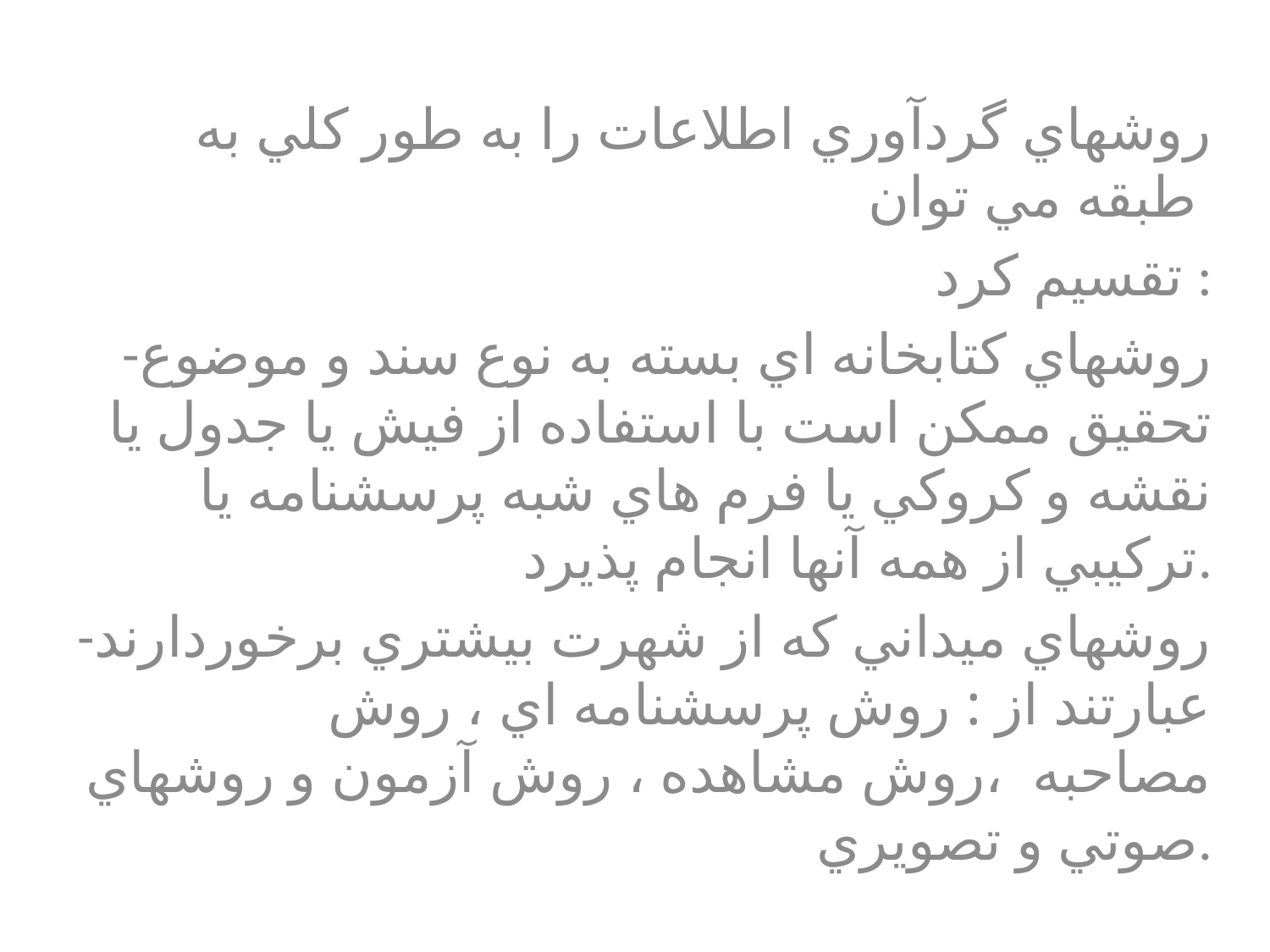

روشهاي گردآوري اطلاعات را به طور کلي به طبقه مي توان
تقسيم کرد :
-روشهاي کتابخانه اي بسته به نوع سند و موضوع تحقيق ممکن است با استفاده از فيش يا جدول يا نقشه و کروکي يا فرم هاي شبه پرسشنامه يا ترکيبي از همه آنها انجام پذيرد.
-روشهاي ميداني که از شهرت بيشتري برخوردارند عبارتند از : روش پرسشنامه اي ، روش مصاحبه  ،روش مشاهده ، روش آزمون و روشهاي صوتي و تصويري.